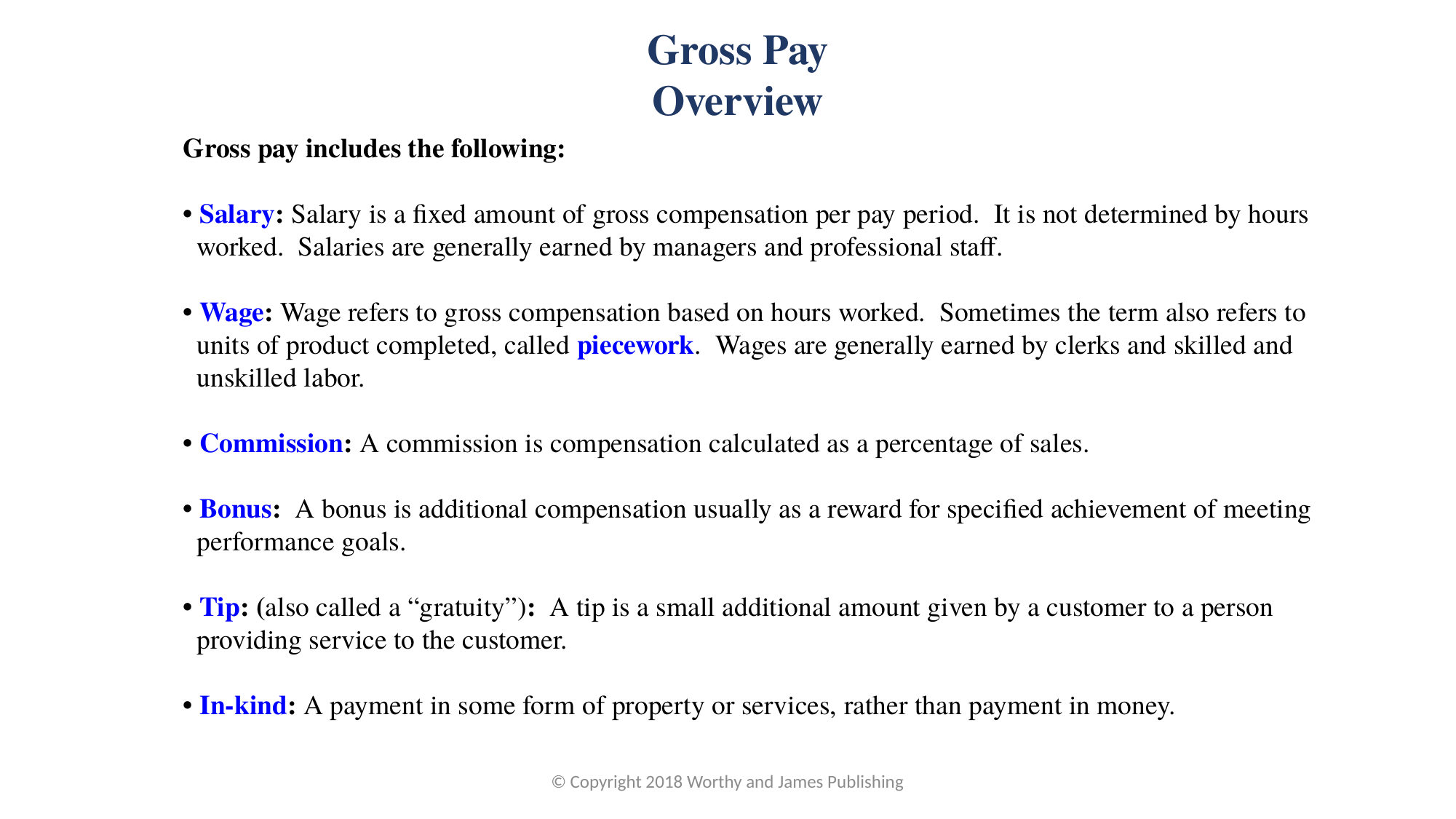

Gross Pay
Overview
Gross pay includes the following:

• Salary: Salary is a fixed amount of gross compensation per pay period.  It is not determined by hours worked.  Salaries are generally earned by managers and professional staff.

• Wage: Wage refers to gross compensation based on hours worked.  Sometimes the term also refers to units of product completed, called piecework.  Wages are generally earned by clerks and skilled and unskilled labor.

• Commission: A commission is compensation calculated as a percentage of sales.

• Bonus:  A bonus is additional compensation usually as a reward for specified achievement of meeting performance goals.

• Tip: (also called a “gratuity”):  A tip is a small additional amount given by a customer to a person providing service to the customer.

• In-kind: A payment in some form of property or services, rather than payment in money.

© Copyright 2018 Worthy and James Publishing